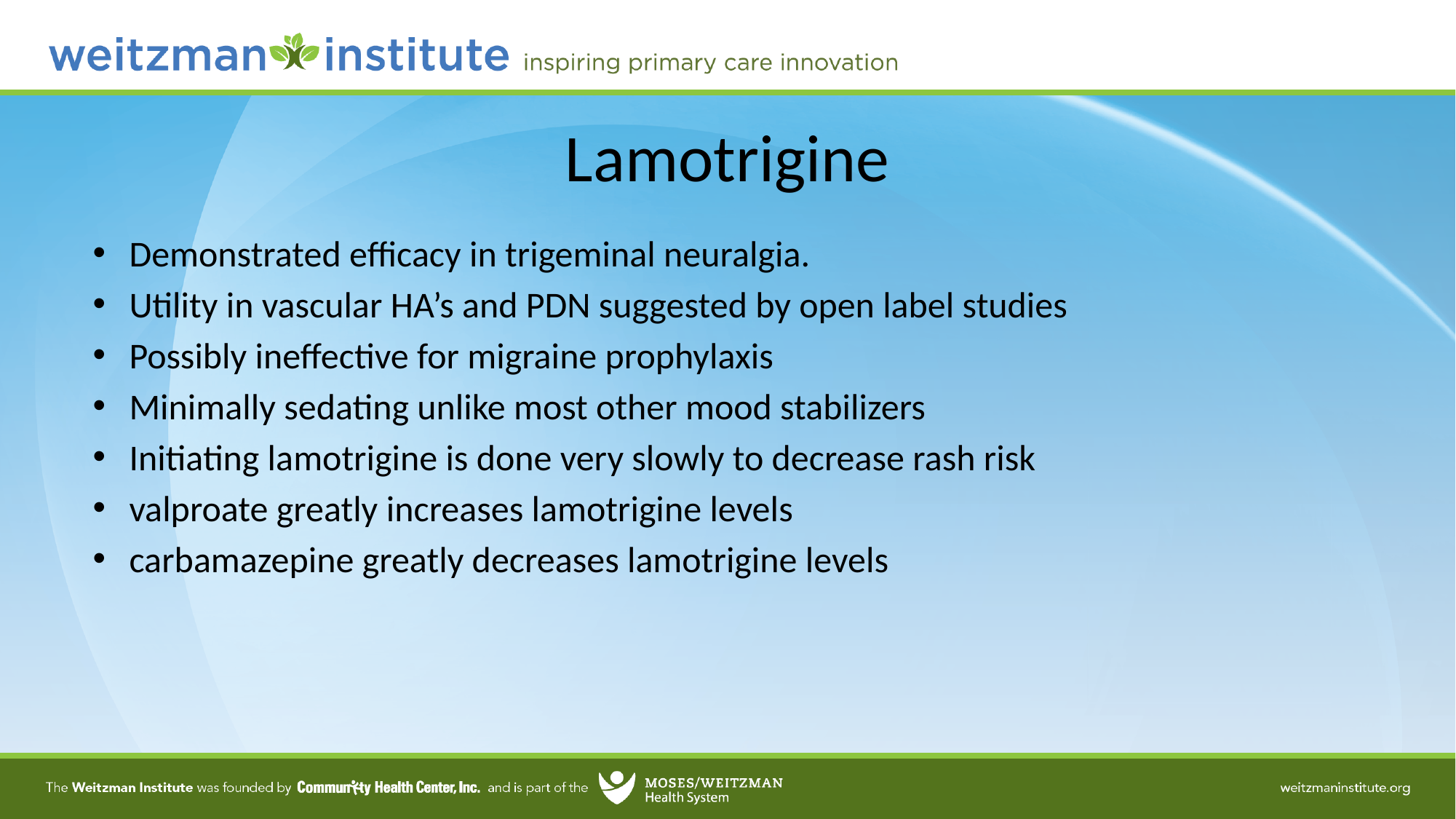

# Lamotrigine
Demonstrated efficacy in trigeminal neuralgia.
Utility in vascular HA’s and PDN suggested by open label studies
Possibly ineffective for migraine prophylaxis
Minimally sedating unlike most other mood stabilizers
Initiating lamotrigine is done very slowly to decrease rash risk
valproate greatly increases lamotrigine levels
carbamazepine greatly decreases lamotrigine levels